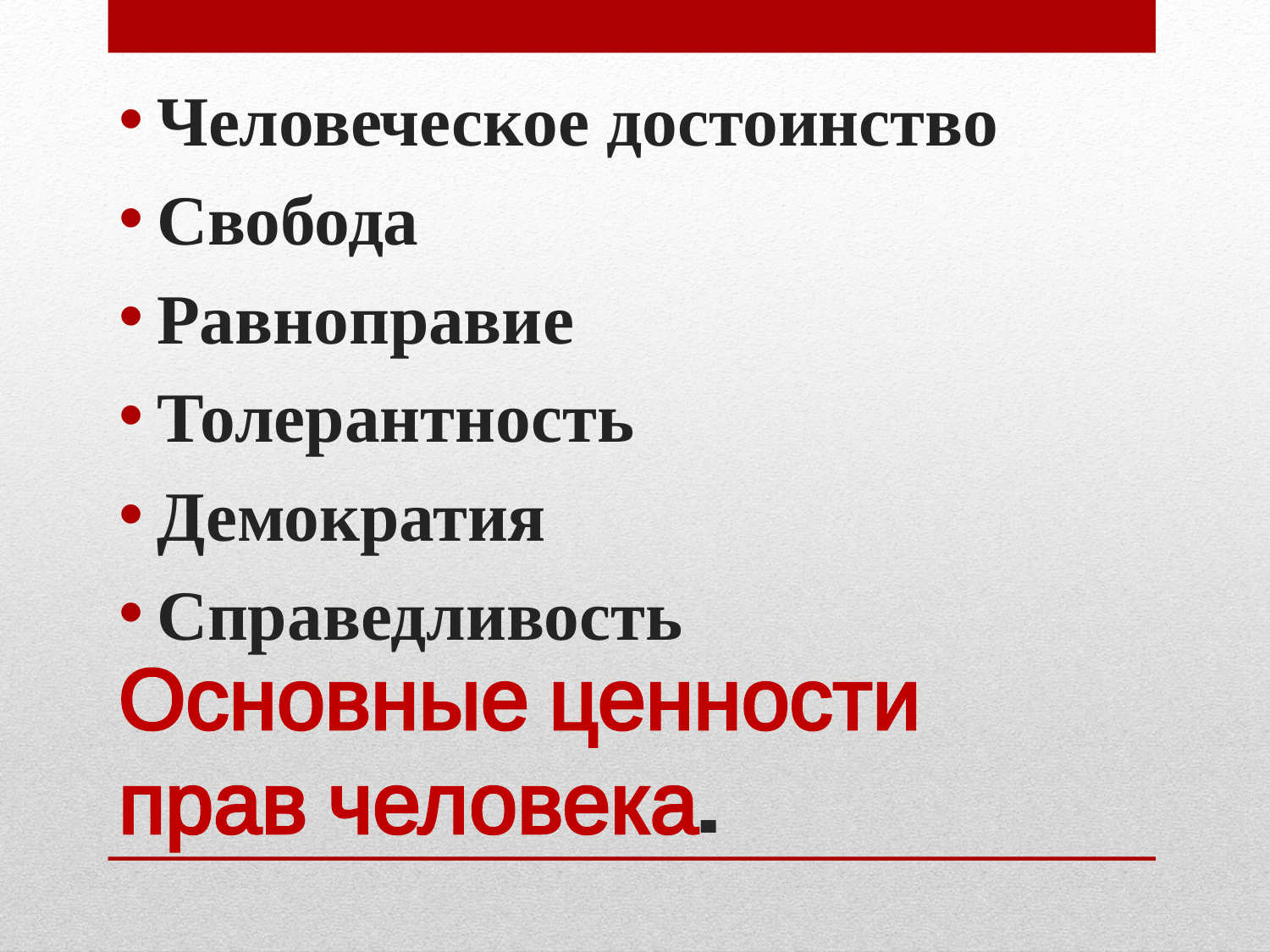

Человеческое достоинство
Свобода
Равноправие
Толерантность
Демократия
Справедливость
# Основные ценности прав человека.